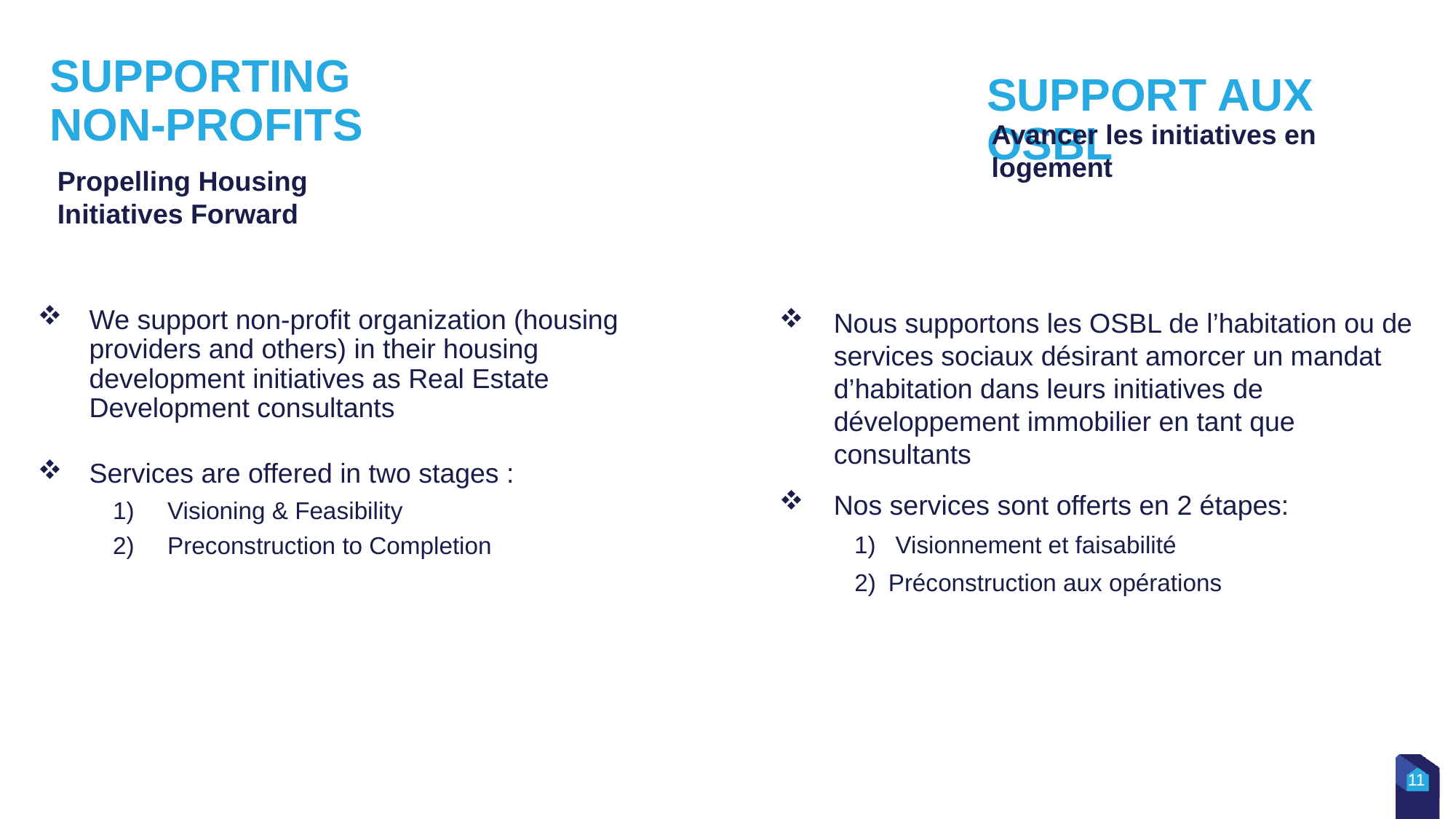

# Supporting non-profits
Support aux osbl
Avancer les initiatives en logement
Propelling Housing Initiatives Forward
Nous supportons les OSBL de l’habitation ou de services sociaux désirant amorcer un mandat d’habitation dans leurs initiatives de développement immobilier en tant que consultants
Nos services sont offerts en 2 étapes:
Visionnement et faisabilité
Préconstruction aux opérations

We support non-profit organization (housing providers and others) in their housing development initiatives as Real Estate Development consultants
Services are offered in two stages :
Visioning & Feasibility
Preconstruction to Completion